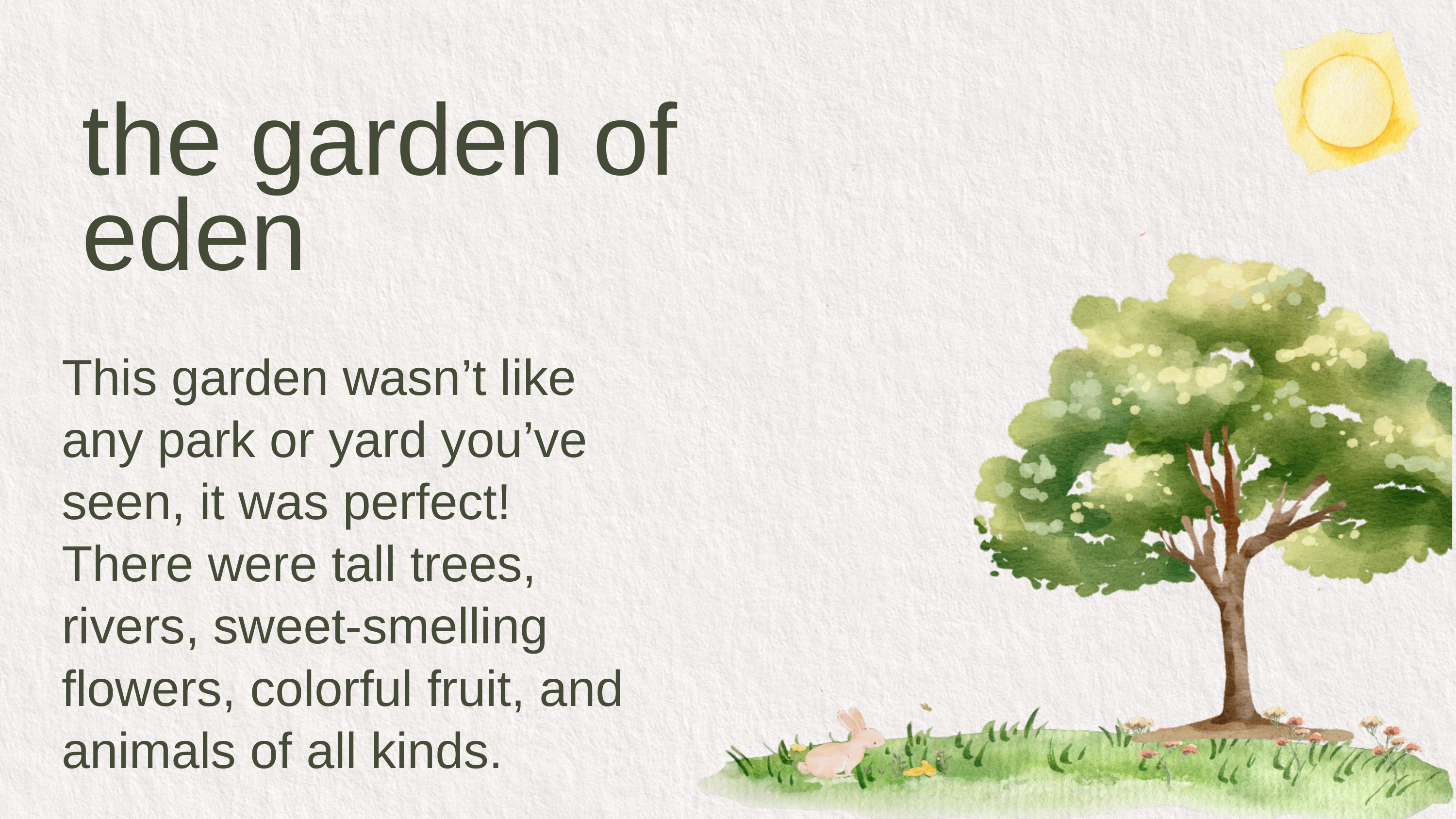

the garden of eden

This garden wasn’t like any park or yard you’ve seen, it was perfect! There were tall trees, rivers, sweet-smelling flowers, colorful fruit, and animals of all kinds.